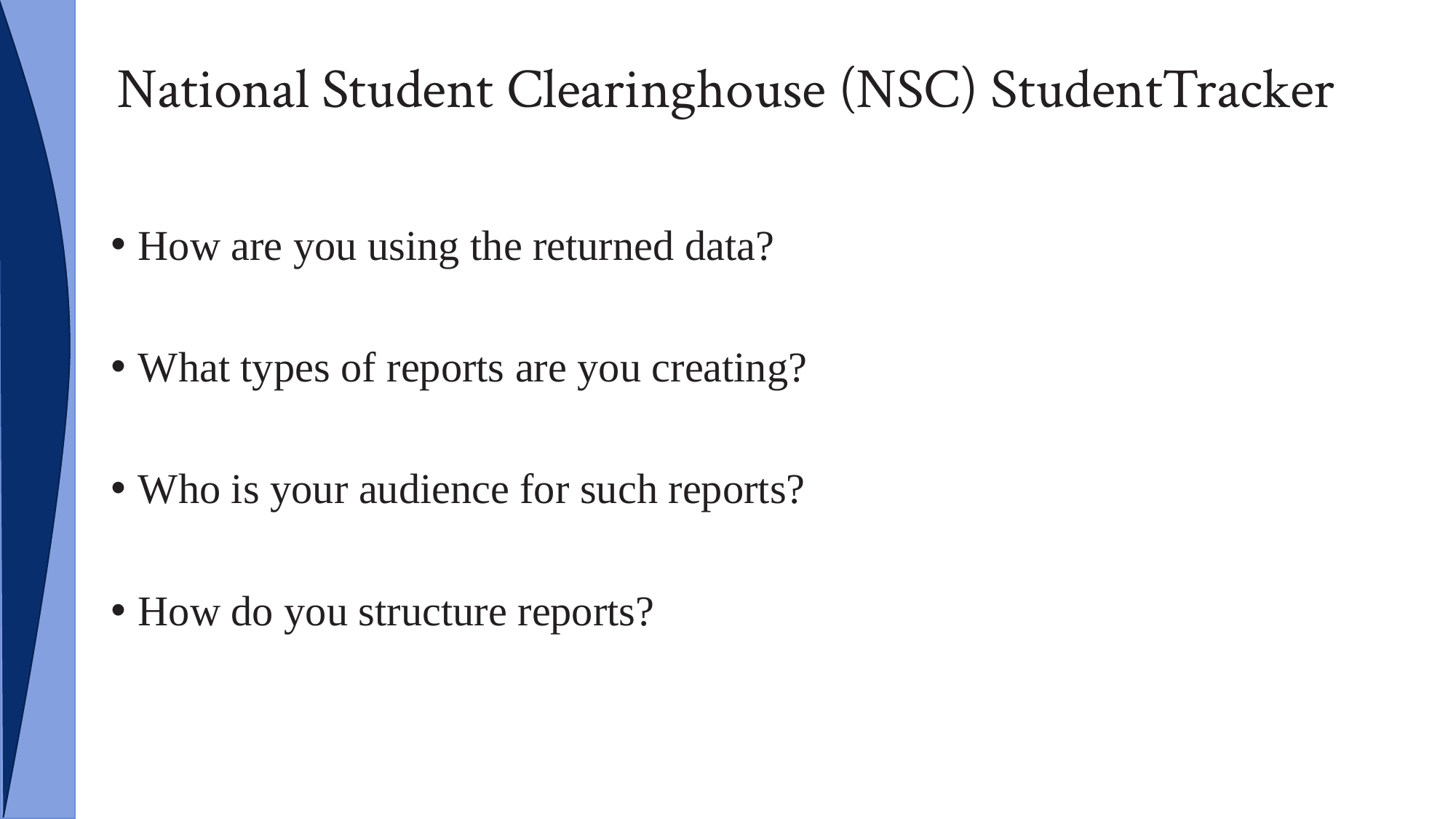

# National Student Clearinghouse (NSC) StudentTracker
How are you using the returned data?

What types of reports are you creating?

Who is your audience for such reports?

How do you structure reports?